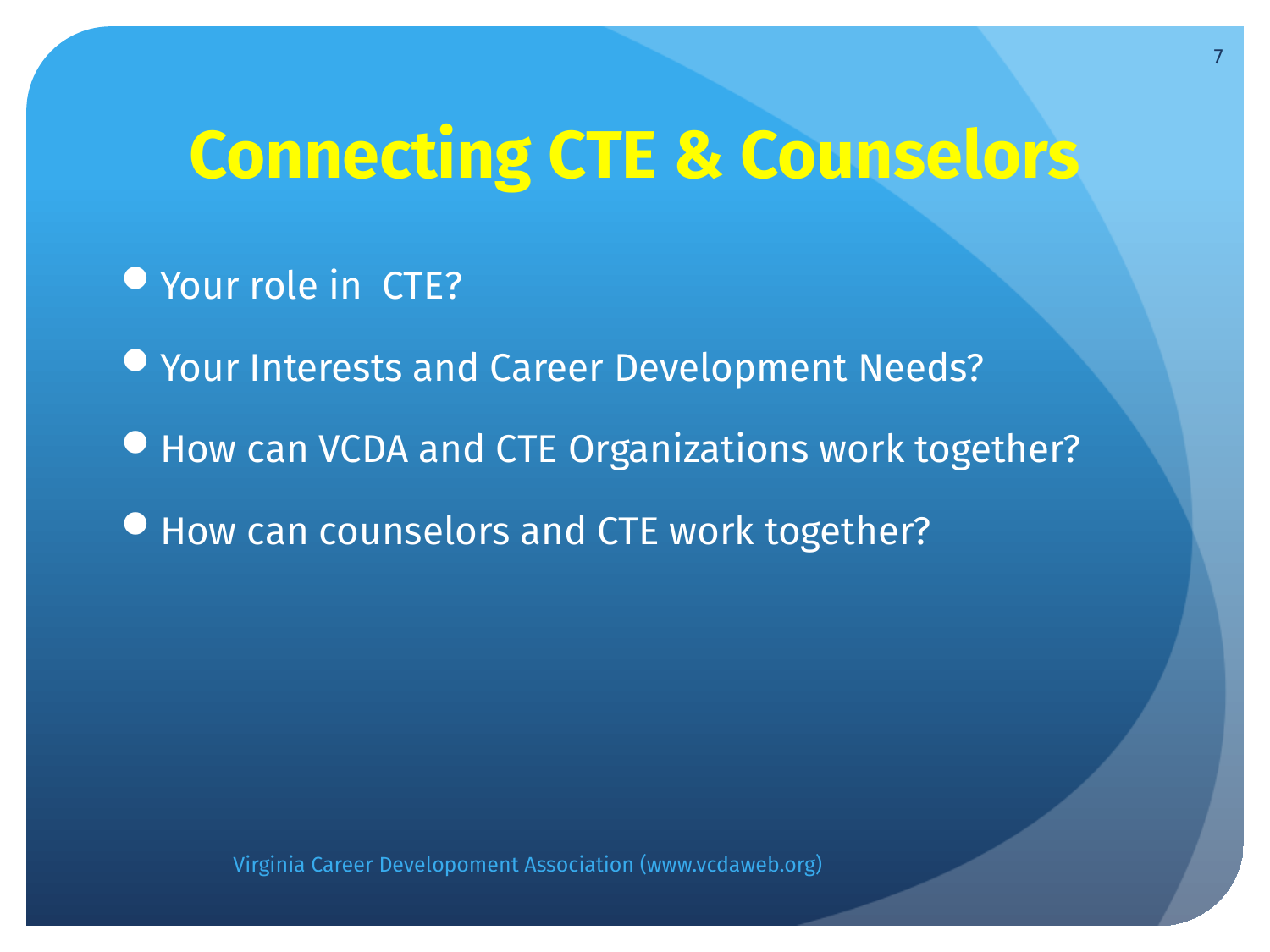

7
# Connecting CTE & Counselors
Your role in  CTE?
Your Interests and Career Development Needs?
How can VCDA and CTE Organizations work together?
How can counselors and CTE work together?

Virginia Career Developoment Association (www.vcdaweb.org)